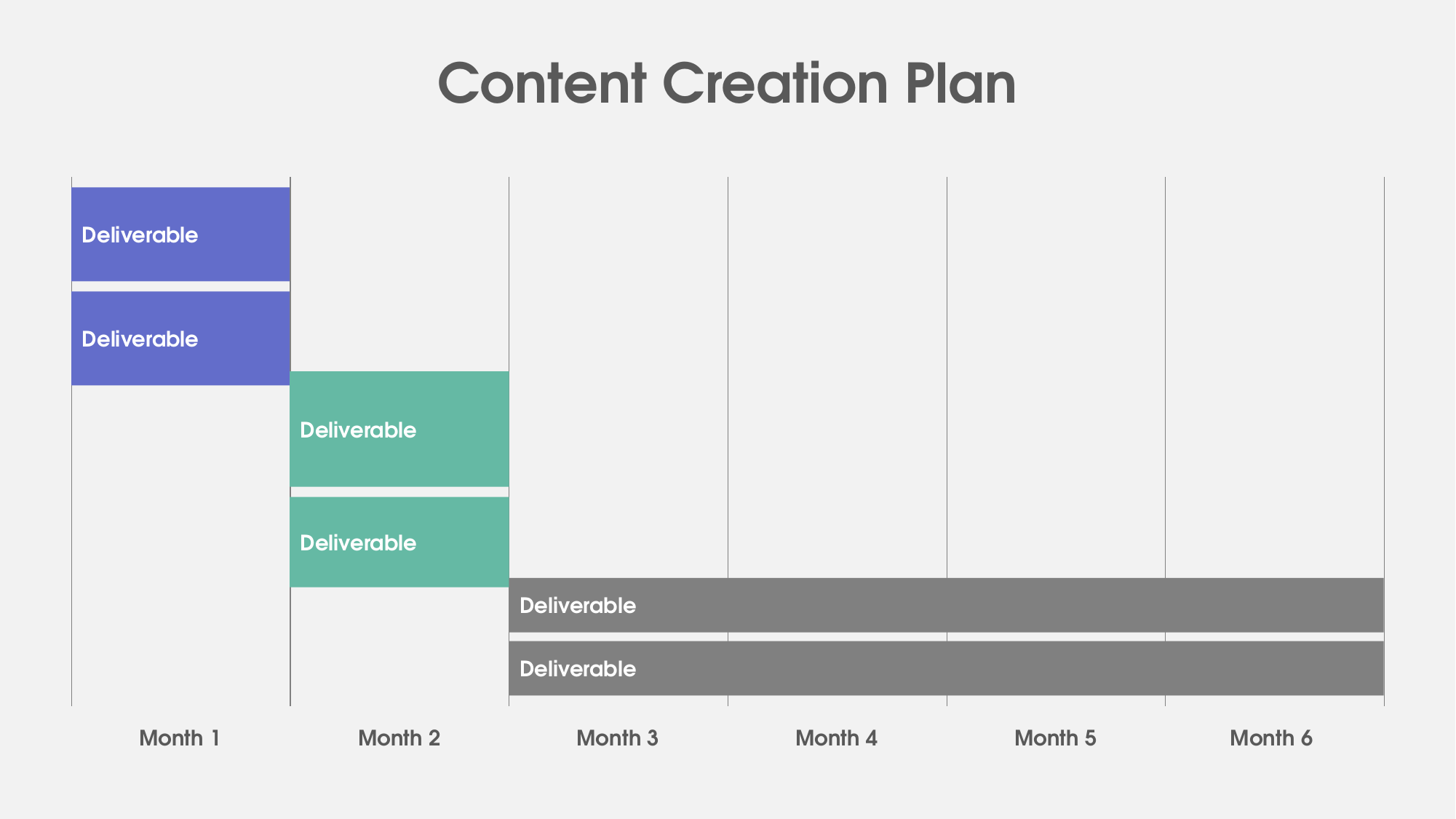

Content Creation Plan
Deliverable
Deliverable
Deliverable
Deliverable
Deliverable
Deliverable
Month 1
Month 2
Month 3
Month 4
Month 5
Month 6